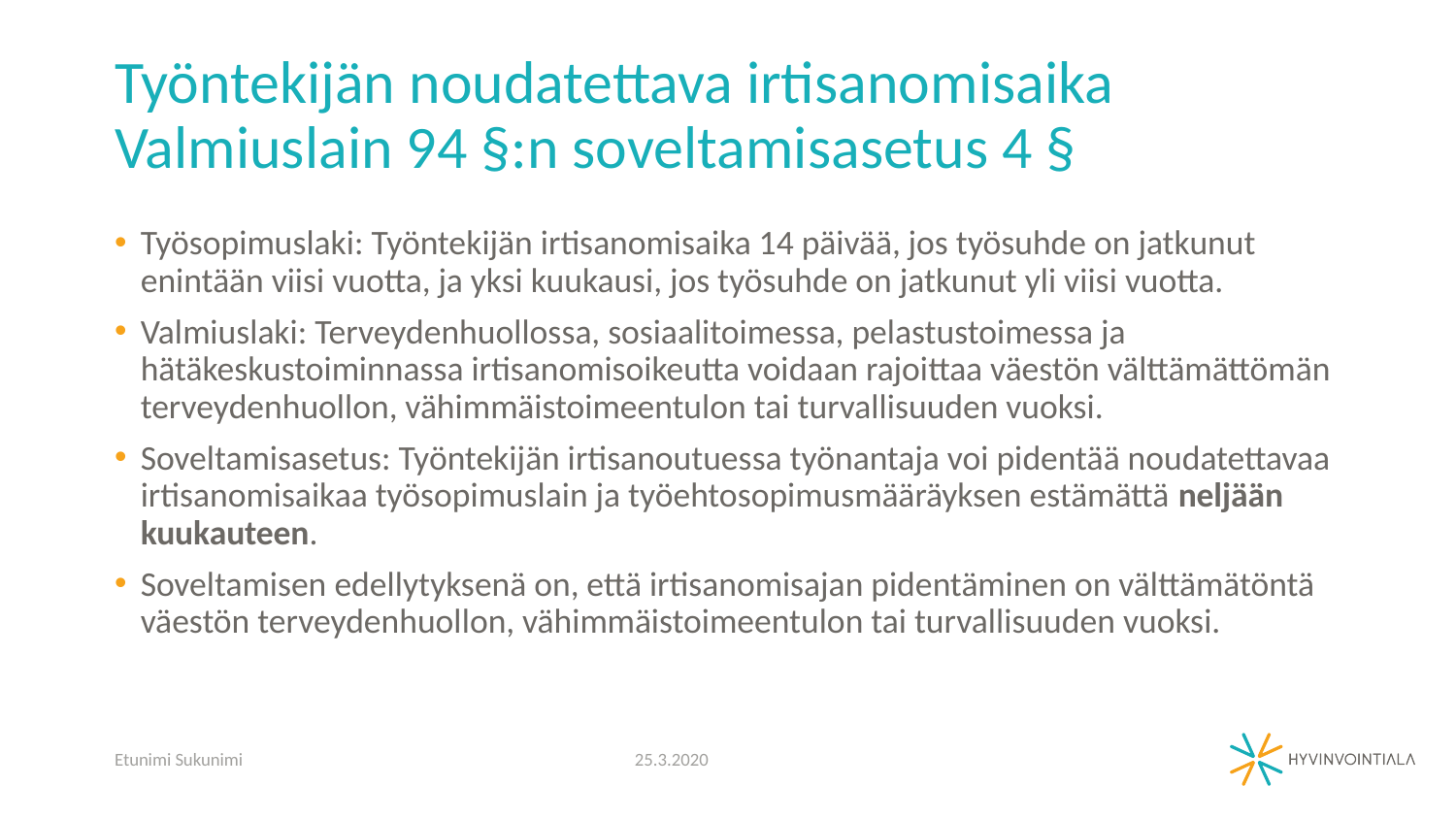

# Työntekijän noudatettava irtisanomisaika Valmiuslain 94 §:n soveltamisasetus 4 §
Työsopimuslaki: Työntekijän irtisanomisaika 14 päivää, jos työsuhde on jatkunut enintään viisi vuotta, ja yksi kuukausi, jos työsuhde on jatkunut yli viisi vuotta.
Valmiuslaki: Terveydenhuollossa, sosiaalitoimessa, pelastustoimessa ja hätäkeskustoiminnassa irtisanomisoikeutta voidaan rajoittaa väestön välttämättömän terveydenhuollon, vähimmäistoimeentulon tai turvallisuuden vuoksi.
Soveltamisasetus: Työntekijän irtisanoutuessa työnantaja voi pidentää noudatettavaa irtisanomisaikaa työsopimuslain ja työehtosopimusmääräyksen estämättä neljään kuukauteen.
Soveltamisen edellytyksenä on, että irtisanomisajan pidentäminen on välttämätöntä väestön terveydenhuollon, vähimmäistoimeentulon tai turvallisuuden vuoksi.
Etunimi Sukunimi
25.3.2020